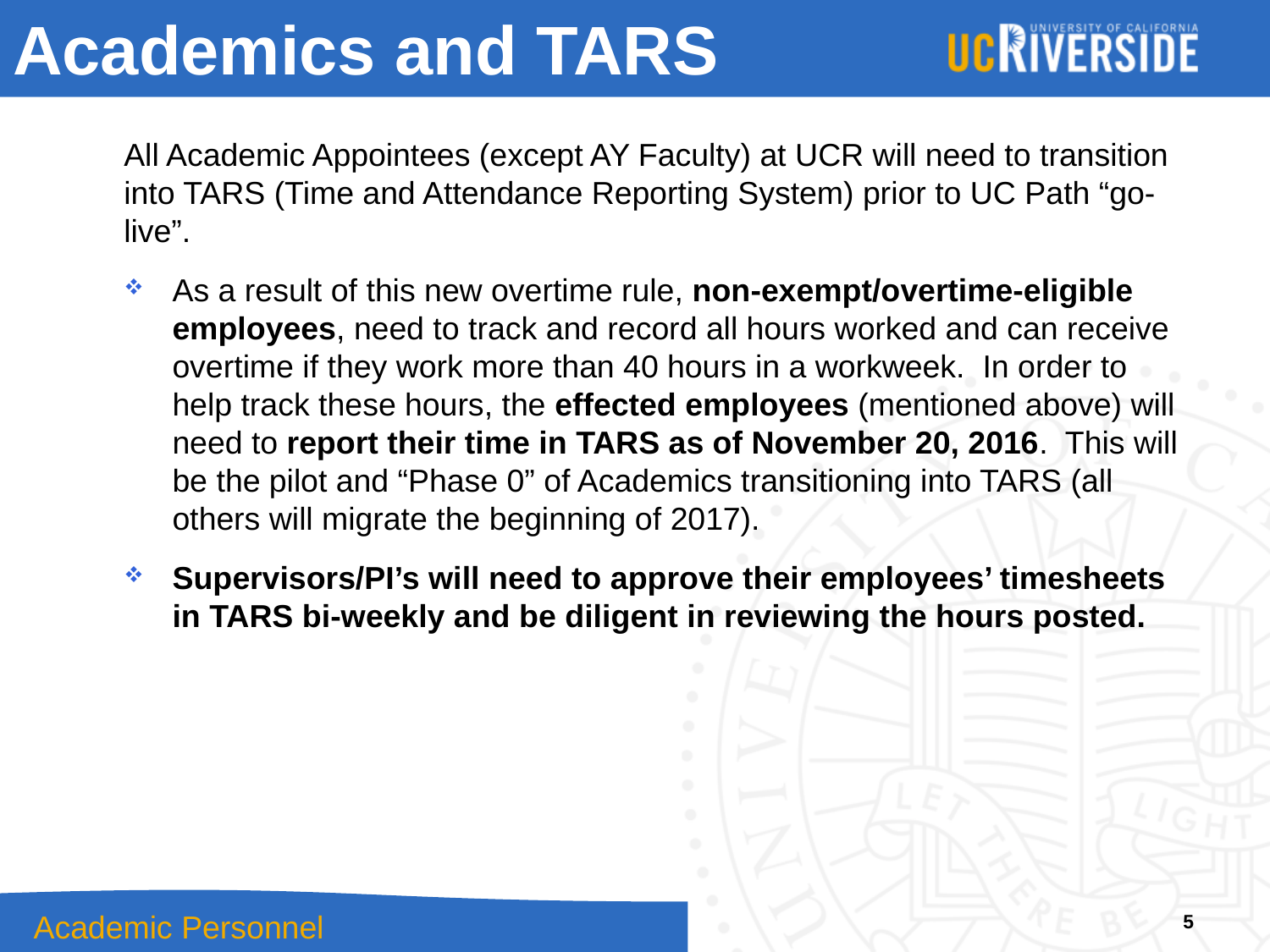

# Academics and TARS
All Academic Appointees (except AY Faculty) at UCR will need to transition into TARS (Time and Attendance Reporting System) prior to UC Path “go-live”.
As a result of this new overtime rule, non-exempt/overtime-eligible employees, need to track and record all hours worked and can receive overtime if they work more than 40 hours in a workweek.  In order to help track these hours, the effected employees (mentioned above) will need to report their time in TARS as of November 20, 2016.  This will be the pilot and “Phase 0” of Academics transitioning into TARS (all others will migrate the beginning of 2017).
Supervisors/PI’s will need to approve their employees’ timesheets in TARS bi-weekly and be diligent in reviewing the hours posted.
5